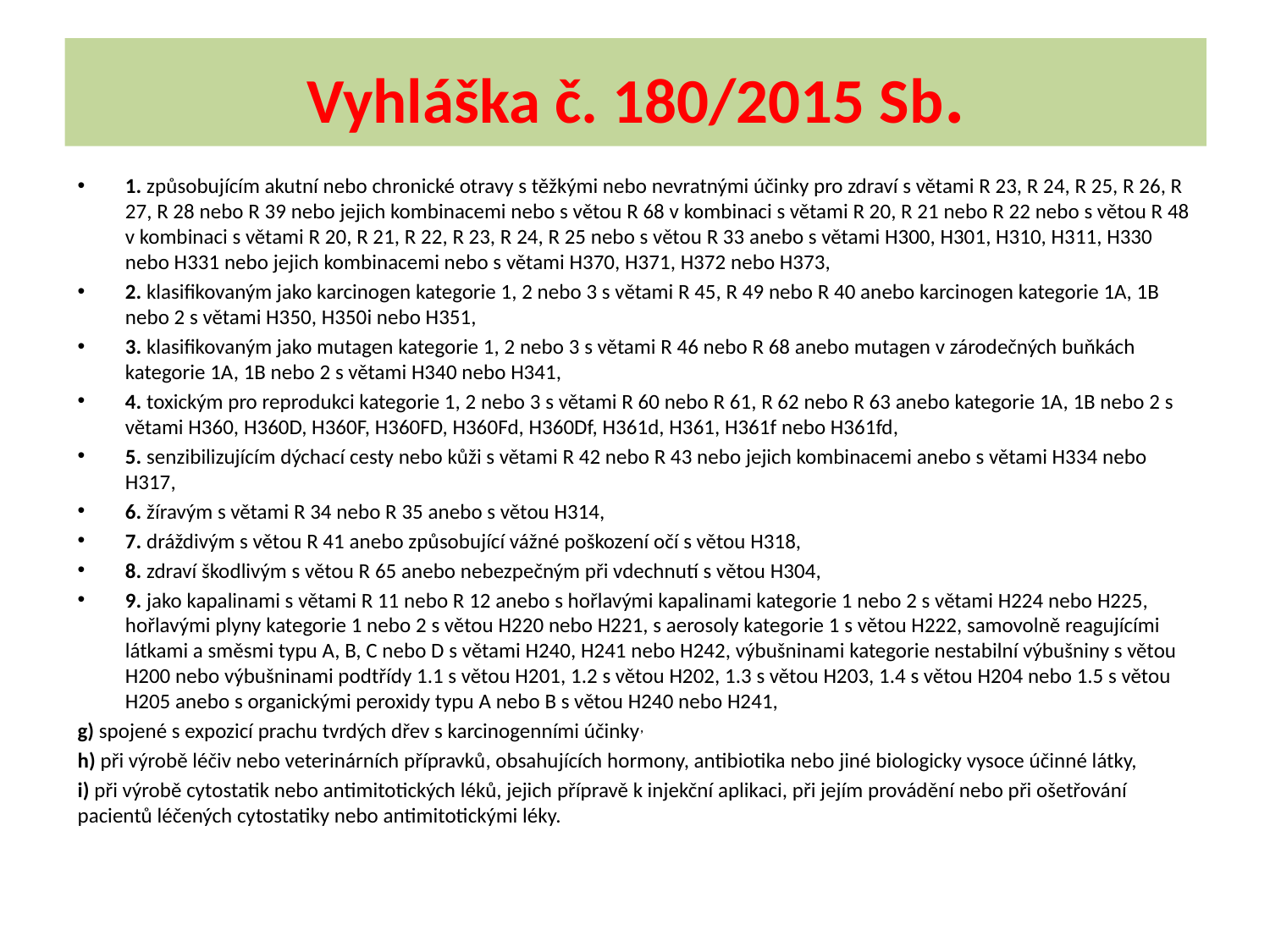

# Vyhláška č. 180/2015 Sb.
1. způsobujícím akutní nebo chronické otravy s těžkými nebo nevratnými účinky pro zdraví s větami R 23, R 24, R 25, R 26, R 27, R 28 nebo R 39 nebo jejich kombinacemi nebo s větou R 68 v kombinaci s větami R 20, R 21 nebo R 22 nebo s větou R 48 v kombinaci s větami R 20, R 21, R 22, R 23, R 24, R 25 nebo s větou R 33 anebo s větami H300, H301, H310, H311, H330 nebo H331 nebo jejich kombinacemi nebo s větami H370, H371, H372 nebo H373,
2. klasifikovaným jako karcinogen kategorie 1, 2 nebo 3 s větami R 45, R 49 nebo R 40 anebo karcinogen kategorie 1A, 1B nebo 2 s větami H350, H350i nebo H351,
3. klasifikovaným jako mutagen kategorie 1, 2 nebo 3 s větami R 46 nebo R 68 anebo mutagen v zárodečných buňkách kategorie 1A, 1B nebo 2 s větami H340 nebo H341,
4. toxickým pro reprodukci kategorie 1, 2 nebo 3 s větami R 60 nebo R 61, R 62 nebo R 63 anebo kategorie 1A, 1B nebo 2 s větami H360, H360D, H360F, H360FD, H360Fd, H360Df, H361d, H361, H361f nebo H361fd,
5. senzibilizujícím dýchací cesty nebo kůži s větami R 42 nebo R 43 nebo jejich kombinacemi anebo s větami H334 nebo H317,
6. žíravým s větami R 34 nebo R 35 anebo s větou H314,
7. dráždivým s větou R 41 anebo způsobující vážné poškození očí s větou H318,
8. zdraví škodlivým s větou R 65 anebo nebezpečným při vdechnutí s větou H304,
9. jako kapalinami s větami R 11 nebo R 12 anebo s hořlavými kapalinami kategorie 1 nebo 2 s větami H224 nebo H225, hořlavými plyny kategorie 1 nebo 2 s větou H220 nebo H221, s aerosoly kategorie 1 s větou H222, samovolně reagujícími látkami a směsmi typu A, B, C nebo D s větami H240, H241 nebo H242, výbušninami kategorie nestabilní výbušniny s větou H200 nebo výbušninami podtřídy 1.1 s větou H201, 1.2 s větou H202, 1.3 s větou H203, 1.4 s větou H204 nebo 1.5 s větou H205 anebo s organickými peroxidy typu A nebo B s větou H240 nebo H241,
g) spojené s expozicí prachu tvrdých dřev s karcinogenními účinky,
h) při výrobě léčiv nebo veterinárních přípravků, obsahujících hormony, antibiotika nebo jiné biologicky vysoce účinné látky,
i) při výrobě cytostatik nebo antimitotických léků, jejich přípravě k injekční aplikaci, při jejím provádění nebo při ošetřování pacientů léčených cytostatiky nebo antimitotickými léky.